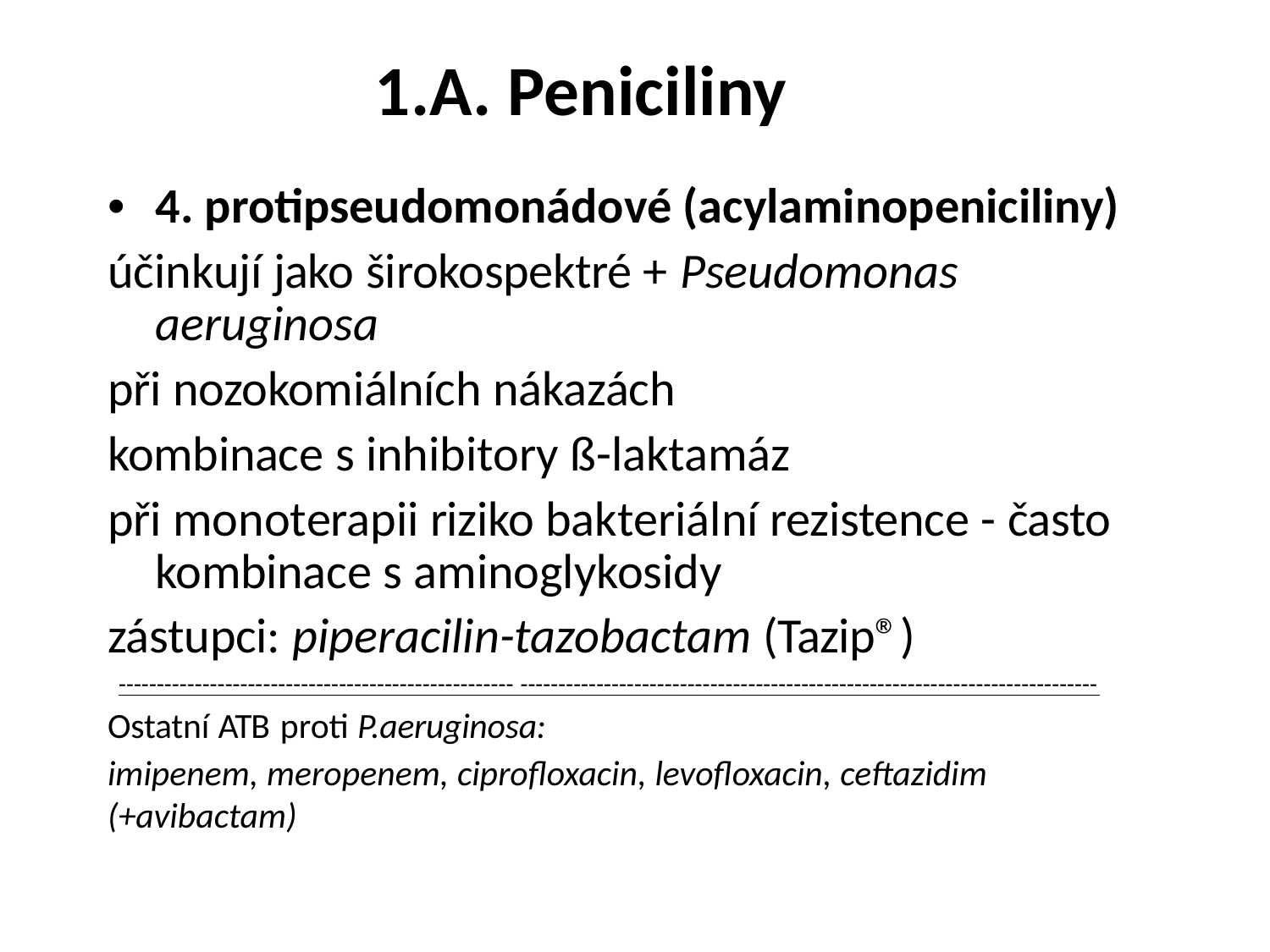

1.A. Peniciliny
• 4. protipseudomonádové (acylaminopeniciliny)
účinkují jako širokospektré + Pseudomonas
aeruginosa
při nozokomiálních nákazách
kombinace s inhibitory ß-laktamáz
při monoterapii riziko bakteriální rezistence - často
kombinace s aminoglykosidy
zástupci: piperacilin-tazobactam (Tazip®)
---------------------------------------------------- ----------------------------------------------------------------------------
Ostatní ATB proti P.aeruginosa:
imipenem, meropenem, ciprofloxacin, levofloxacin, ceftazidim
(+avibactam)